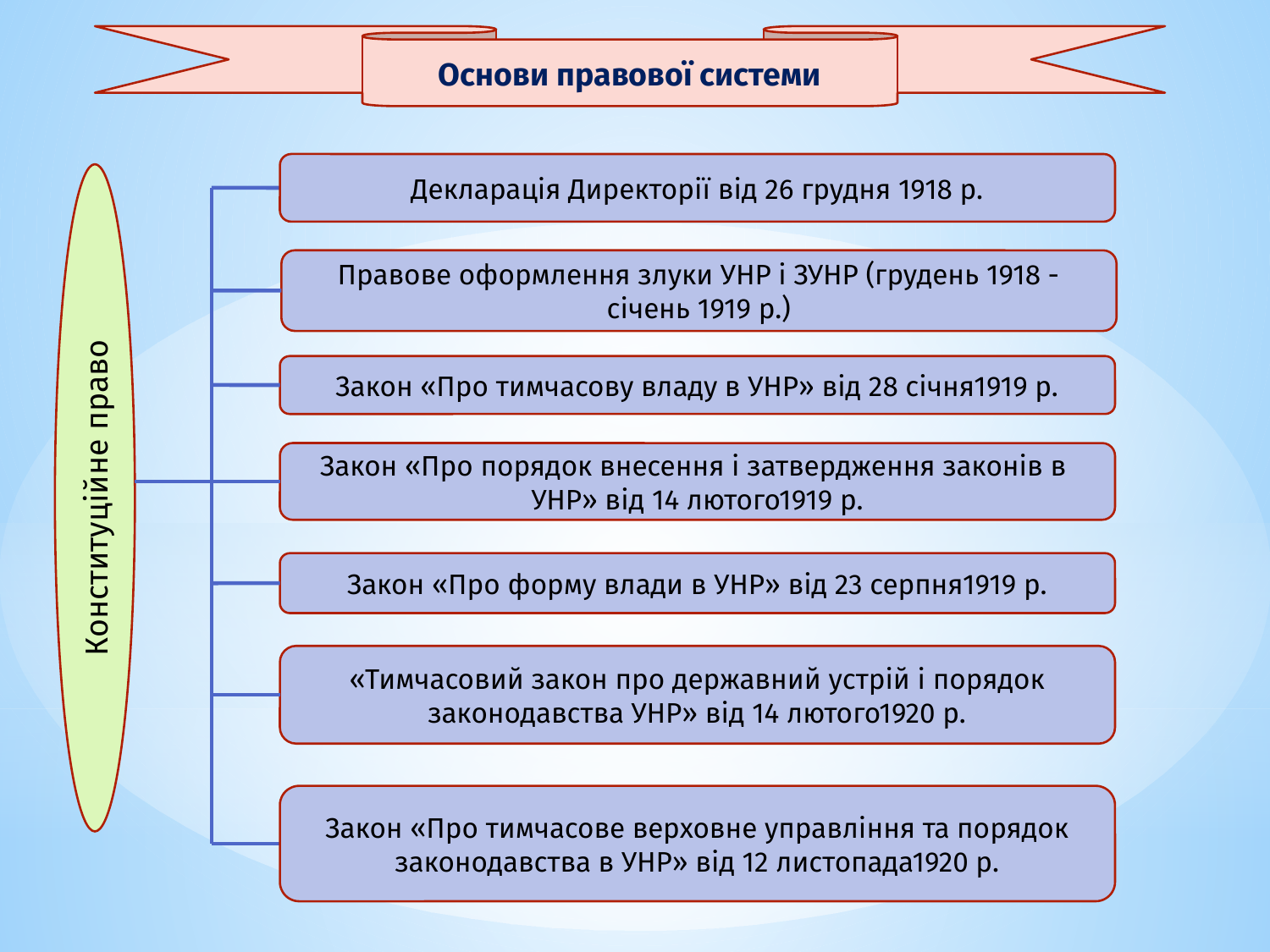

Основи правової системи
Декларація Директорії від 26 грудня 1918 р.
Правове оформлення злуки УНР і ЗУНР (грудень 1918 - січень 1919 р.)
Закон «Про тимчасову владу в УНР» від 28 січня1919 р.
Закон «Про порядок внесення і затвердження законів в  УНР» від 14 лютого1919 р.
Конституційне право
Закон «Про форму влади в УНР» від 23 серпня1919 р.
«Тимчасовий закон про державний устрій і порядок законодавства УНР» від 14 лютого1920 р.
Закон «Про тимчасове верховне управління та порядок законодавства в УНР» від 12 листопада1920 р.